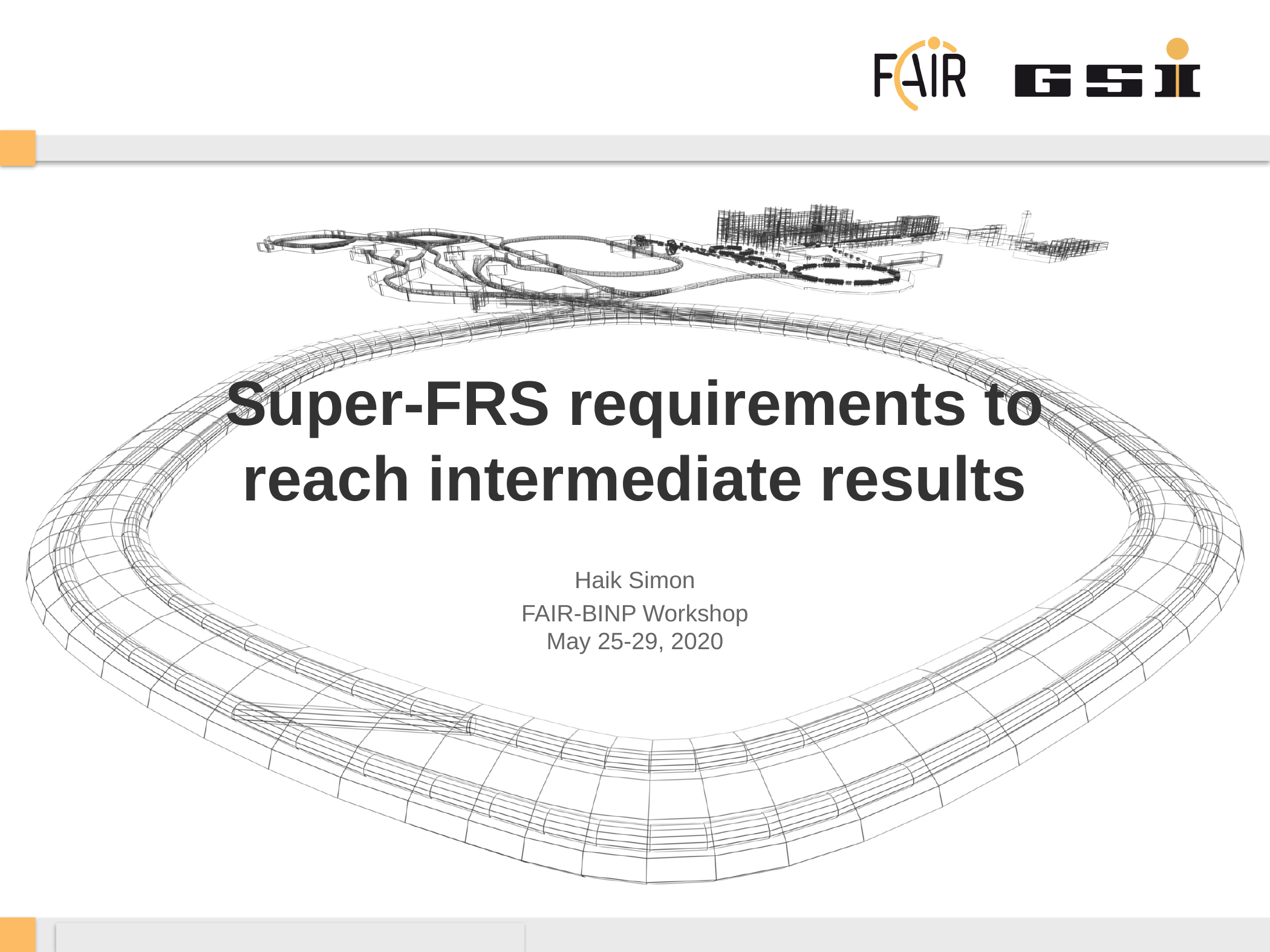

# Super-FRS requirements to reach intermediate results
Haik Simon
FAIR-BINP Workshop
May 25-29, 2020